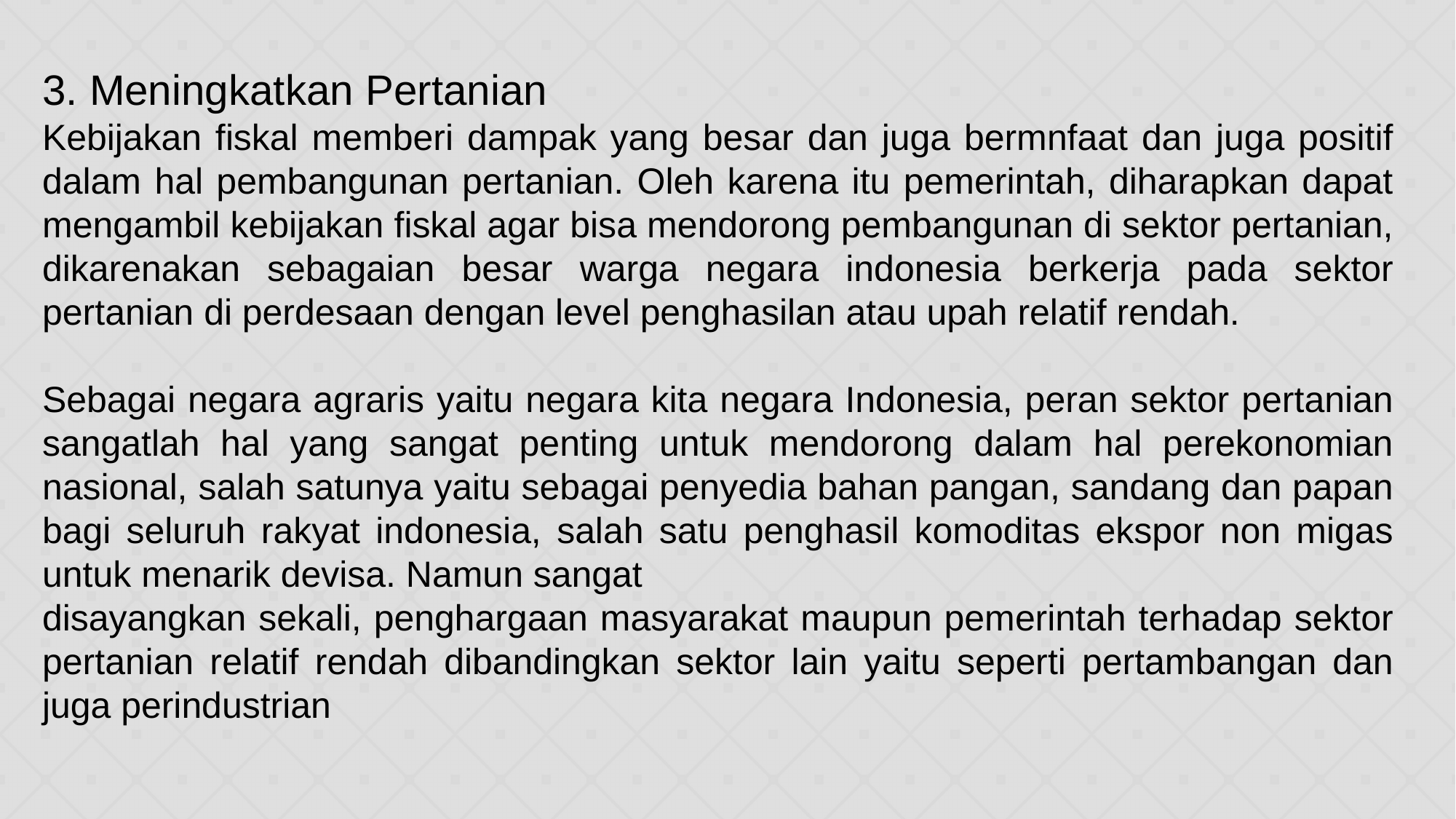

3. Meningkatkan Pertanian
Kebijakan fiskal memberi dampak yang besar dan juga bermnfaat dan juga positif dalam hal pembangunan pertanian. Oleh karena itu pemerintah, diharapkan dapat mengambil kebijakan fiskal agar bisa mendorong pembangunan di sektor pertanian, dikarenakan sebagaian besar warga negara indonesia berkerja pada sektor pertanian di perdesaan dengan level penghasilan atau upah relatif rendah.

Sebagai negara agraris yaitu negara kita negara Indonesia, peran sektor pertanian sangatlah hal yang sangat penting untuk mendorong dalam hal perekonomian nasional, salah satunya yaitu sebagai penyedia bahan pangan, sandang dan papan bagi seluruh rakyat indonesia, salah satu penghasil komoditas ekspor non migas untuk menarik devisa. Namun sangat
disayangkan sekali, penghargaan masyarakat maupun pemerintah terhadap sektor pertanian relatif rendah dibandingkan sektor lain yaitu seperti pertambangan dan juga perindustrian